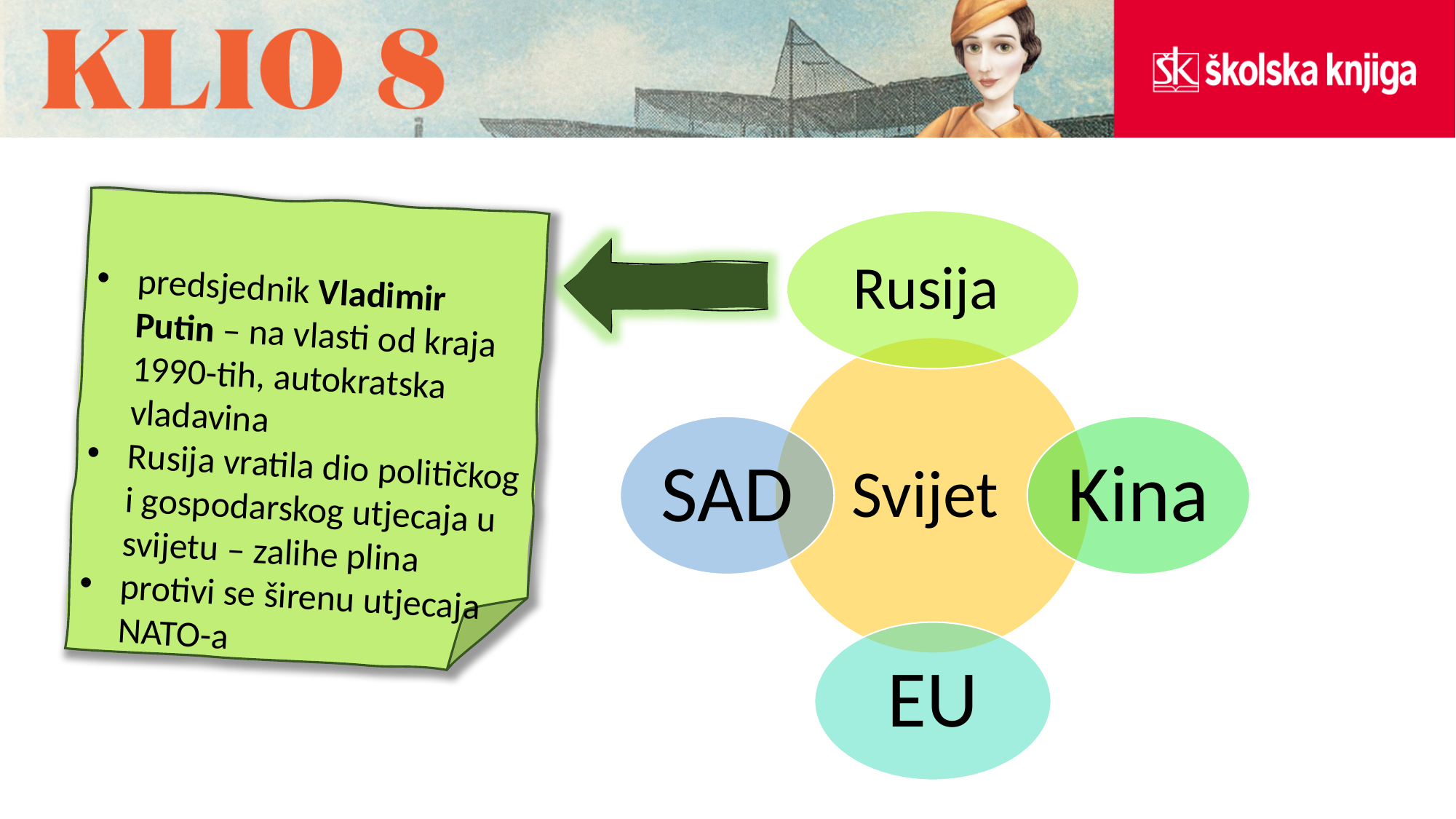

predsjednik Vladimir Putin – na vlasti od kraja 1990-tih, autokratska vladavina
Rusija vratila dio političkog i gospodarskog utjecaja u svijetu – zalihe plina
protivi se širenu utjecaja NATO-a
Svijet
Rusija
Kina
EU
SAD